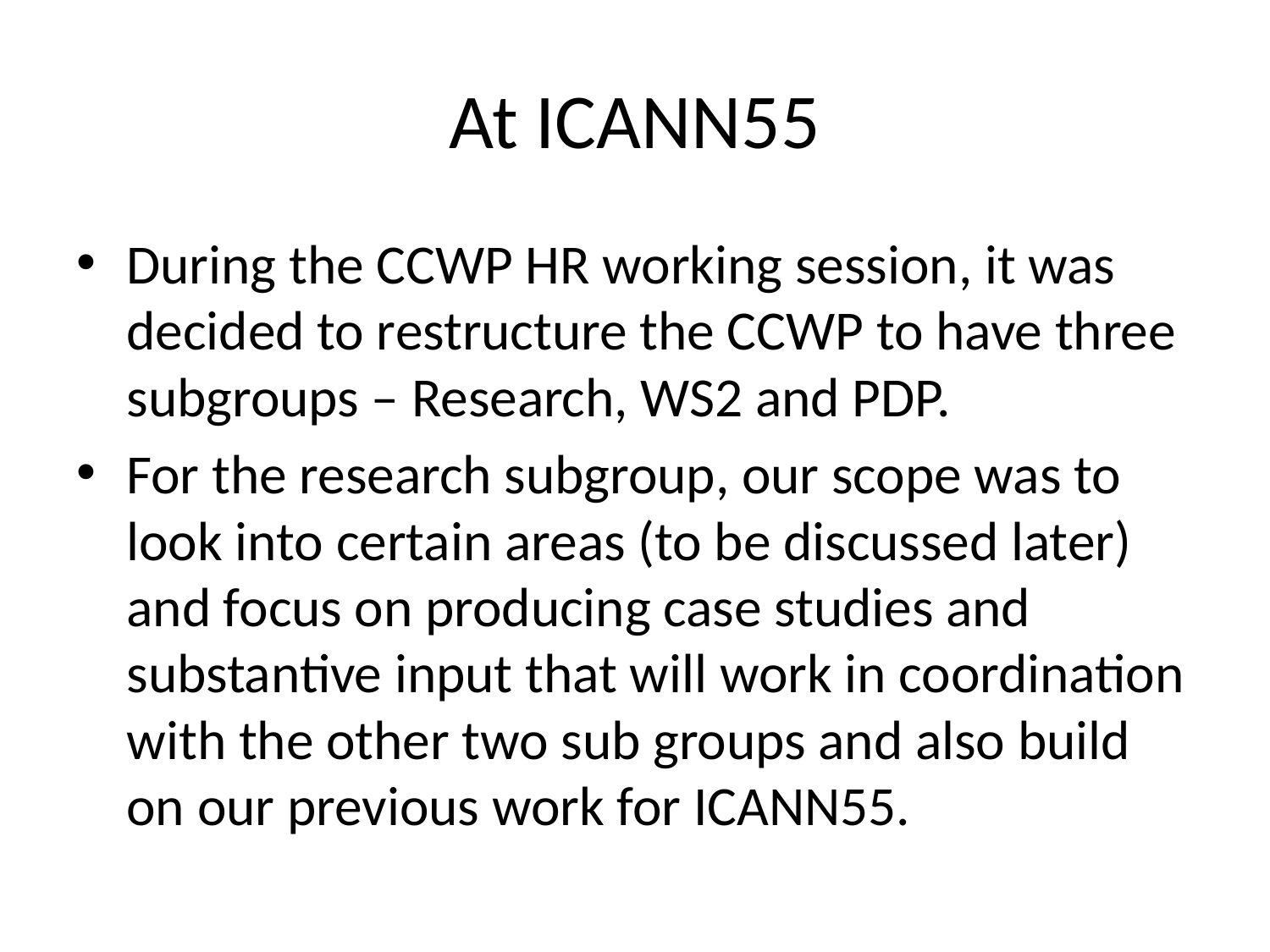

# At ICANN55
During the CCWP HR working session, it was decided to restructure the CCWP to have three subgroups – Research, WS2 and PDP.
For the research subgroup, our scope was to look into certain areas (to be discussed later) and focus on producing case studies and substantive input that will work in coordination with the other two sub groups and also build on our previous work for ICANN55.